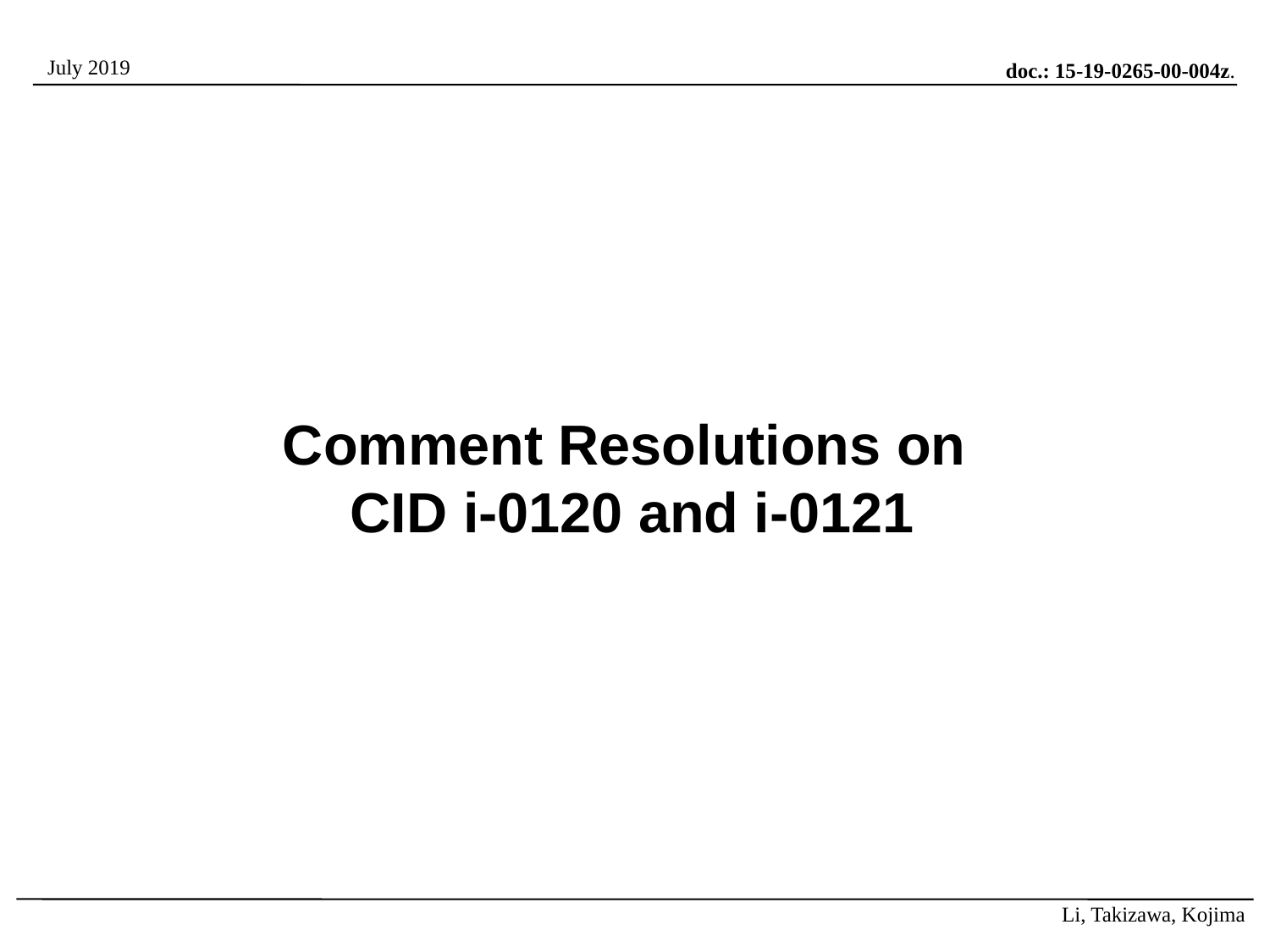

# Comment Resolutions on CID i-0120 and i-0121